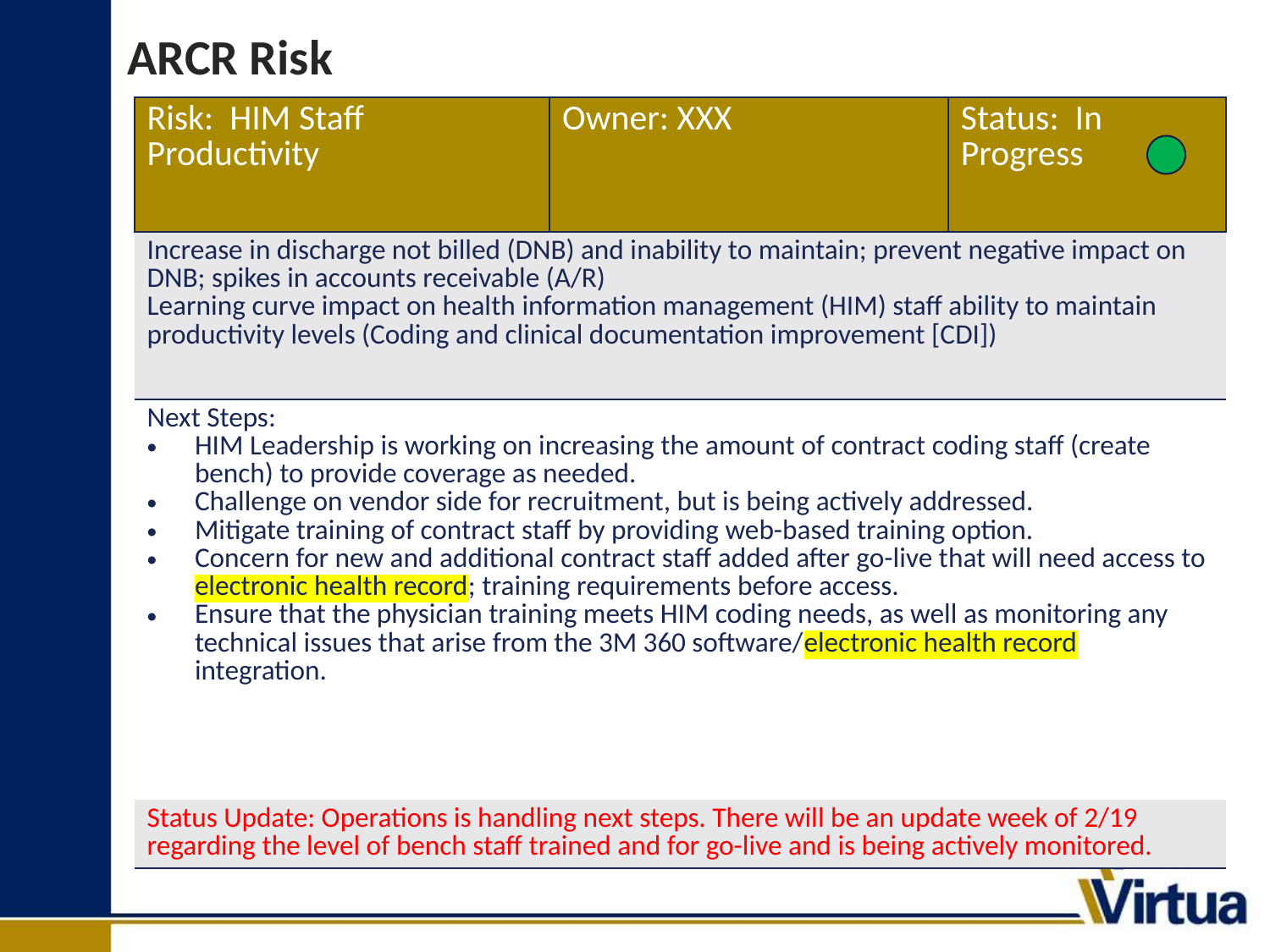

# ARCR Risk
| Risk: HIM Staff Productivity | Owner: XXX | Status: In Progress |
| --- | --- | --- |
| Increase in discharge not billed (DNB) and inability to maintain; prevent negative impact on DNB; spikes in accounts receivable (A/R) Learning curve impact on health information management (HIM) staff ability to maintain productivity levels (Coding and clinical documentation improvement [CDI]) |  |  |
| Next Steps: HIM Leadership is working on increasing the amount of contract coding staff (create bench) to provide coverage as needed. Challenge on vendor side for recruitment, but is being actively addressed. Mitigate training of contract staff by providing web-based training option. Concern for new and additional contract staff added after go-live that will need access to electronic health record; training requirements before access. Ensure that the physician training meets HIM coding needs, as well as monitoring any technical issues that arise from the 3M 360 software/electronic health record integration. |  |  |
| Status Update: Operations is handling next steps. There will be an update week of 2/19 regarding the level of bench staff trained and for go-live and is being actively monitored. |  |  |